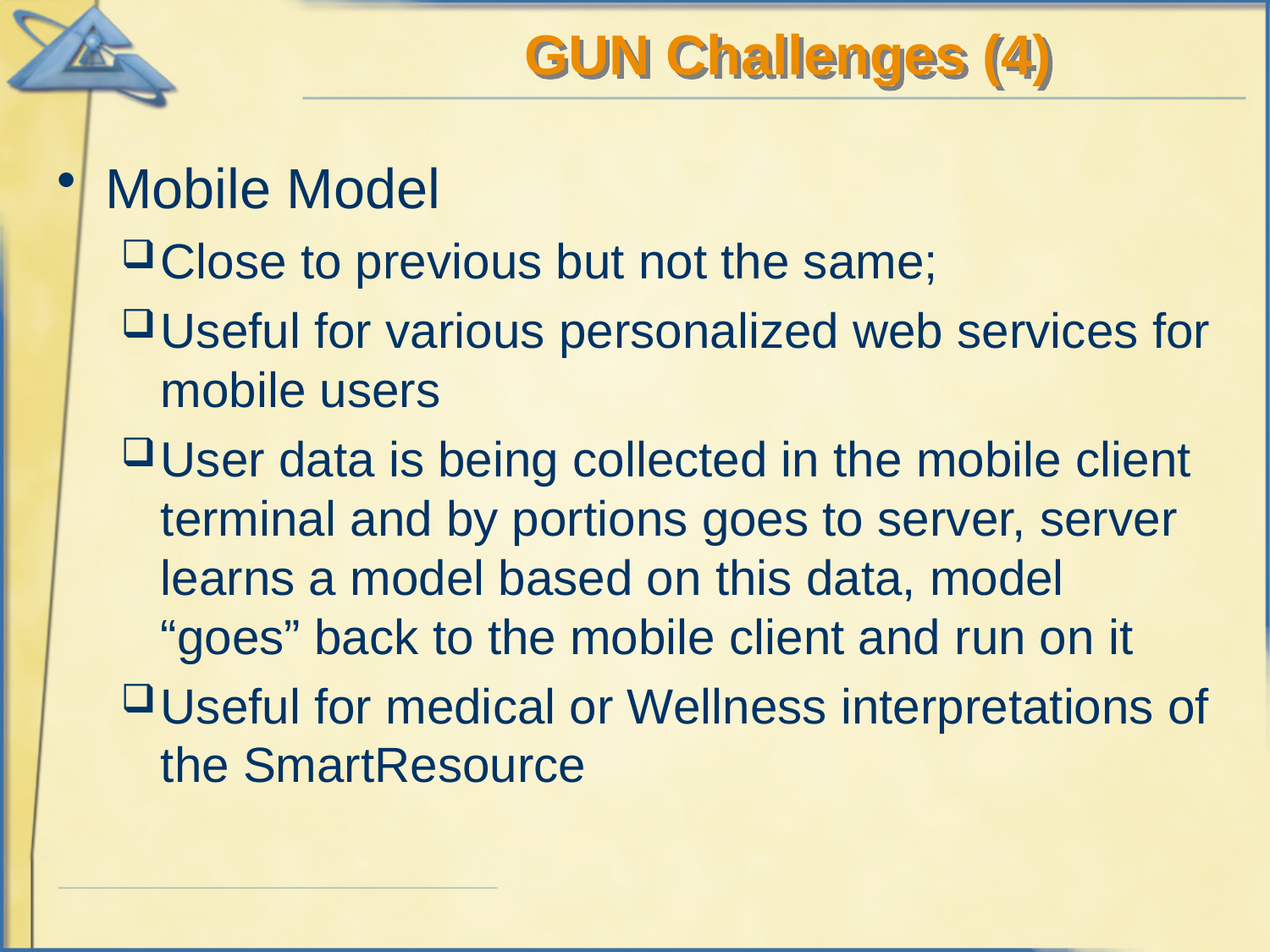

GUN Challenges (4)
Mobile Model
Close to previous but not the same;
Useful for various personalized web services for mobile users
User data is being collected in the mobile client terminal and by portions goes to server, server learns a model based on this data, model “goes” back to the mobile client and run on it
Useful for medical or Wellness interpretations of the SmartResource